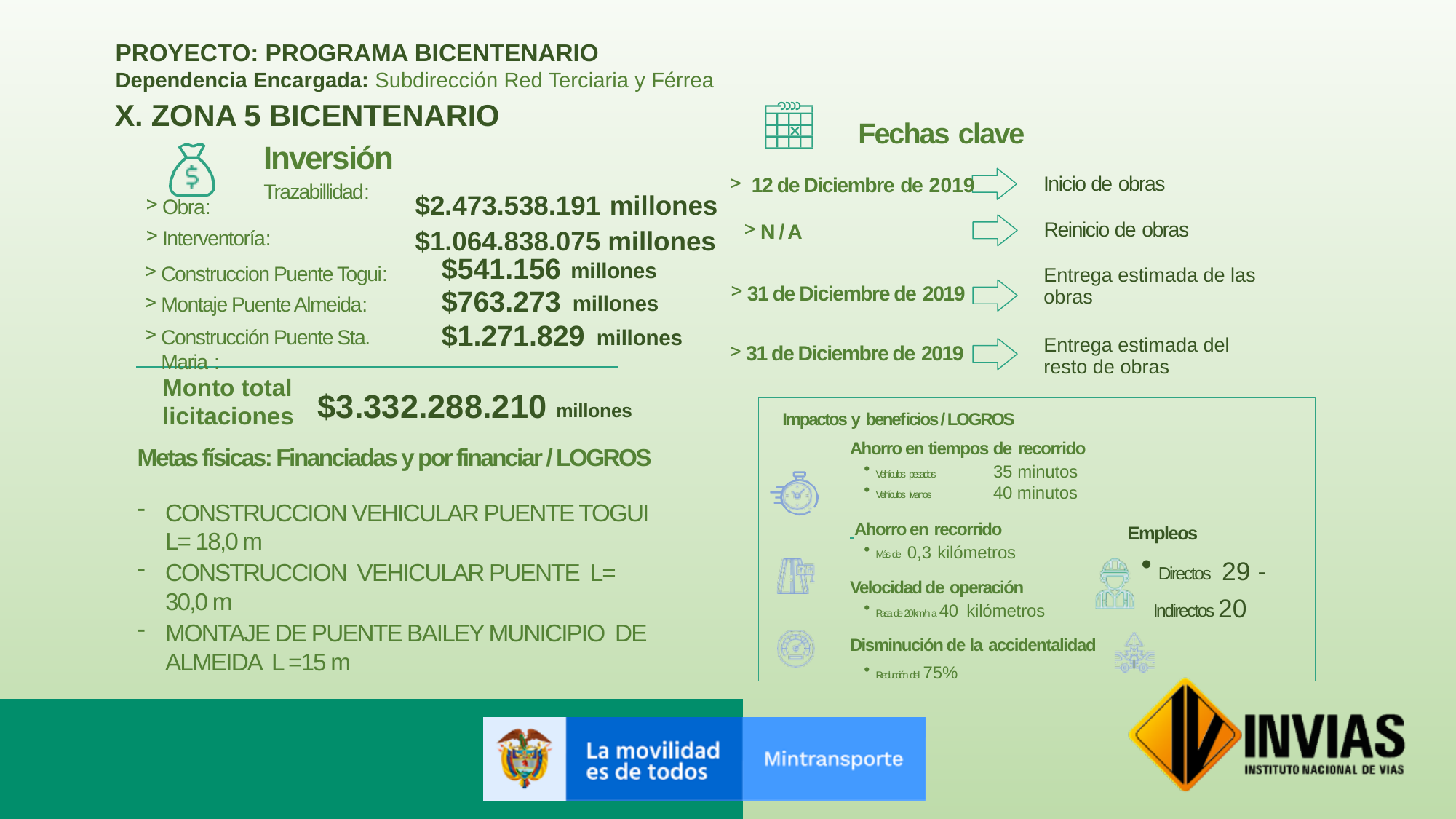

PROYECTO: PROGRAMA BICENTENARIO
Dependencia Encargada: Subdirección Red Terciaria y Férrea
X. ZONA 5 BICENTENARIO

Fechas clave

Inversión
Trazabillidad:

Inicio de obras

 12 de Diciembre de 2019
$2.473.538.191 millones
$1.064.838.075 millones
Obra:
Interventoría:
Reinicio de obras

N / A
$541.156 millones
$763.273 millones
$1.271.829 millones
Construccion Puente Togui:
Montaje Puente Almeida:
Construcción Puente Sta. Maria :
Entrega estimada de las  obras
31 de Diciembre de 2019

Entrega estimada del  resto de obras
31 de Diciembre de 2019

Monto total  licitaciones
$3.332.288.210 millones
Impactos y beneﬁcios / LOGROS
Ahorro en tiempos de recorrido
Vehículos pesados	35 minutos
Vehículos livianos	40 minutos
 Ahorro en recorrido
Más de  0,3 kilómetros
Velocidad de operación
Pasa de 20 km/h a  40 kilómetros
Disminución de la accidentalidad
Reducción del 75%

Metas físicas: Financiadas y por financiar / LOGROS

CONSTRUCCION VEHICULAR PUENTE TOGUI L= 18,0 m
CONSTRUCCION  VEHICULAR PUENTE  L=  30,0 m
MONTAJE DE PUENTE BAILEY MUNICIPIO  DE ALMEIDA  L =15 m

Empleos
 Directos  29 -  Indirectos 20